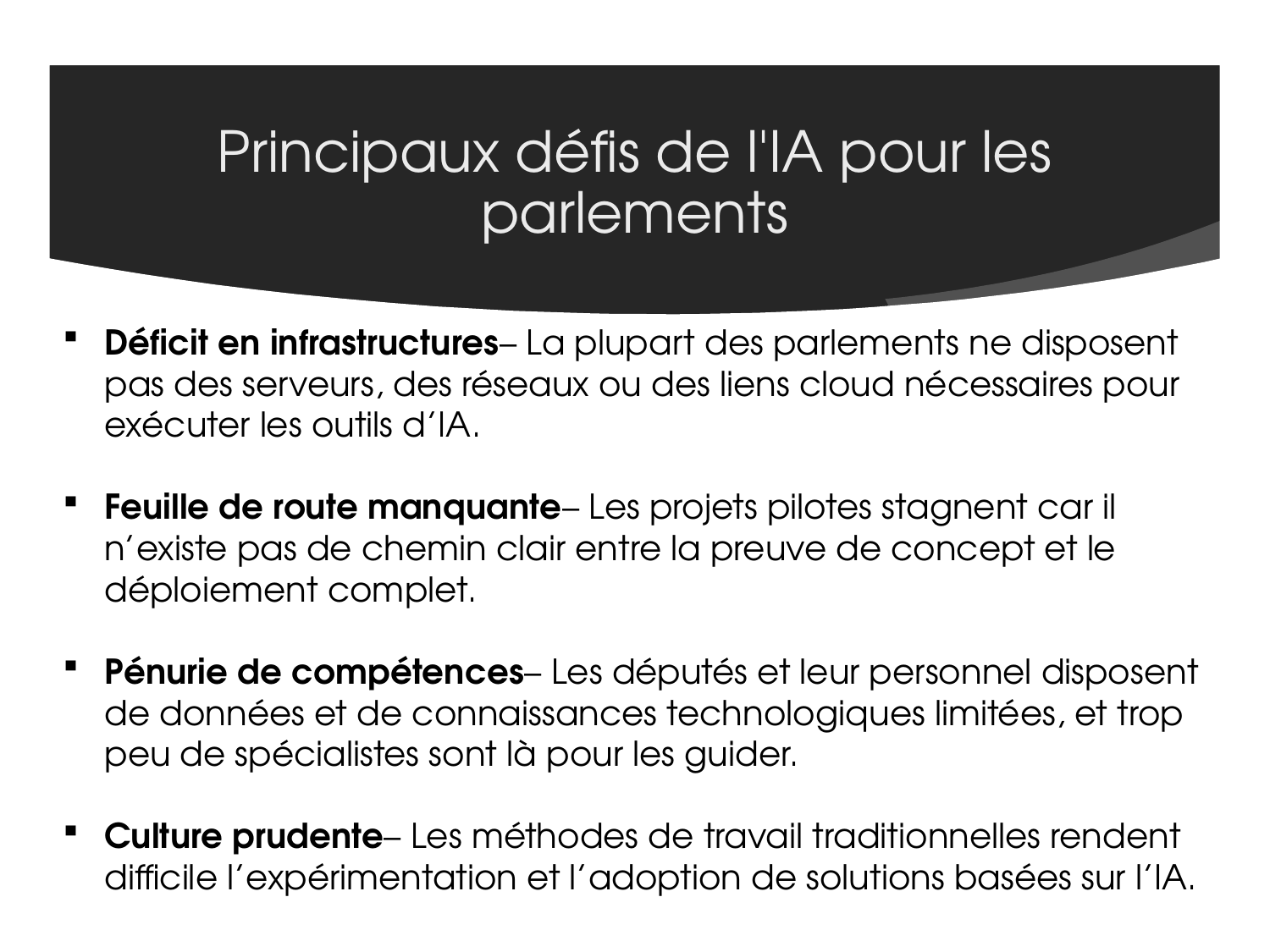

# Principaux défis de l'IA pour les parlements

Déficit en infrastructures– La plupart des parlements ne disposent pas des serveurs, des réseaux ou des liens cloud nécessaires pour exécuter les outils d’IA.

Feuille de route manquante– Les projets pilotes stagnent car il n’existe pas de chemin clair entre la preuve de concept et le déploiement complet.

Pénurie de compétences– Les députés et leur personnel disposent de données et de connaissances technologiques limitées, et trop peu de spécialistes sont là pour les guider.

Culture prudente– Les méthodes de travail traditionnelles rendent difficile l’expérimentation et l’adoption de solutions basées sur l’IA.